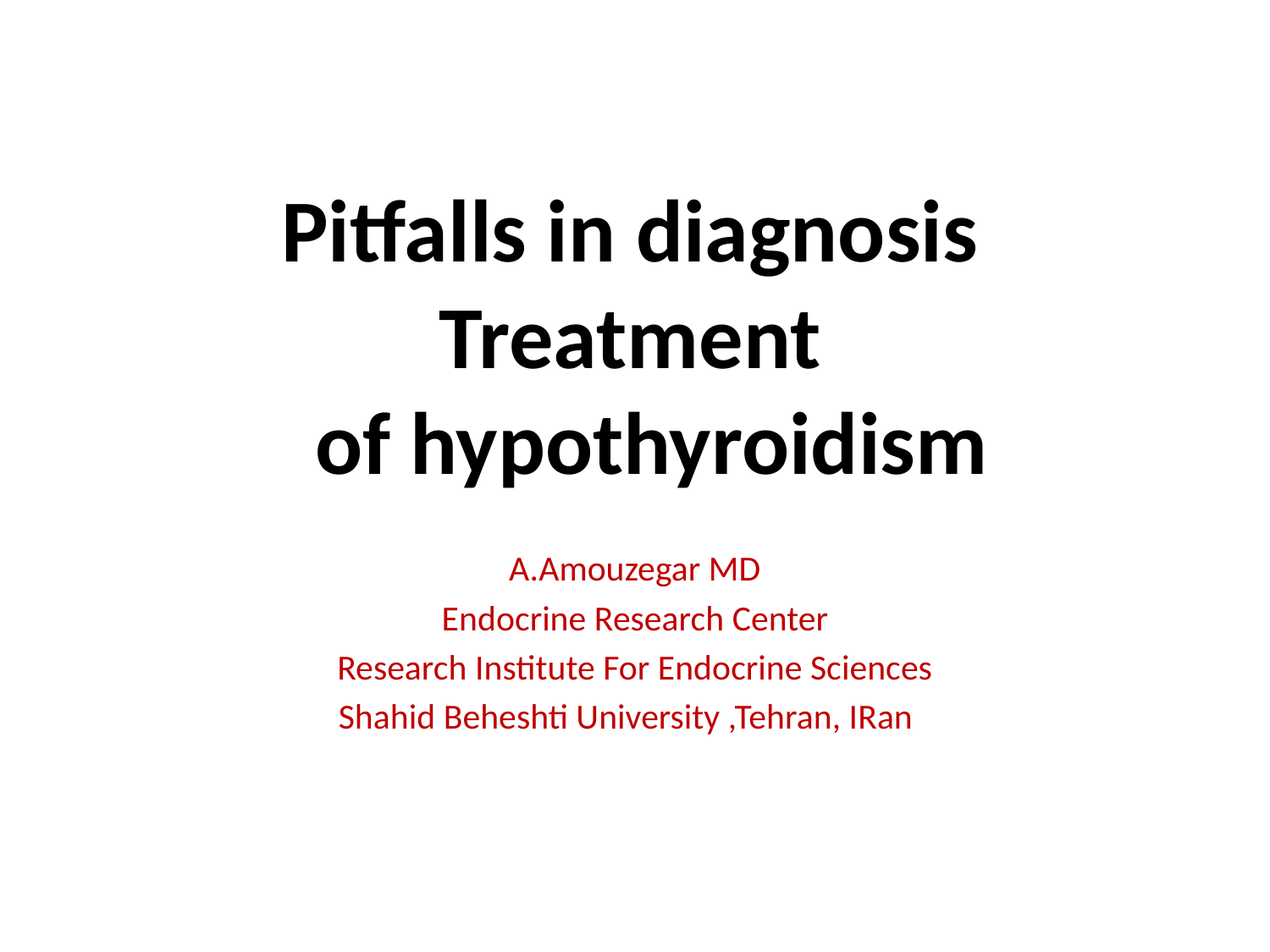

# Pitfalls in diagnosis Treatment of hypothyroidism
A.Amouzegar MD
Endocrine Research Center
Research Institute For Endocrine Sciences
  Shahid Beheshti University ,Tehran, IRan